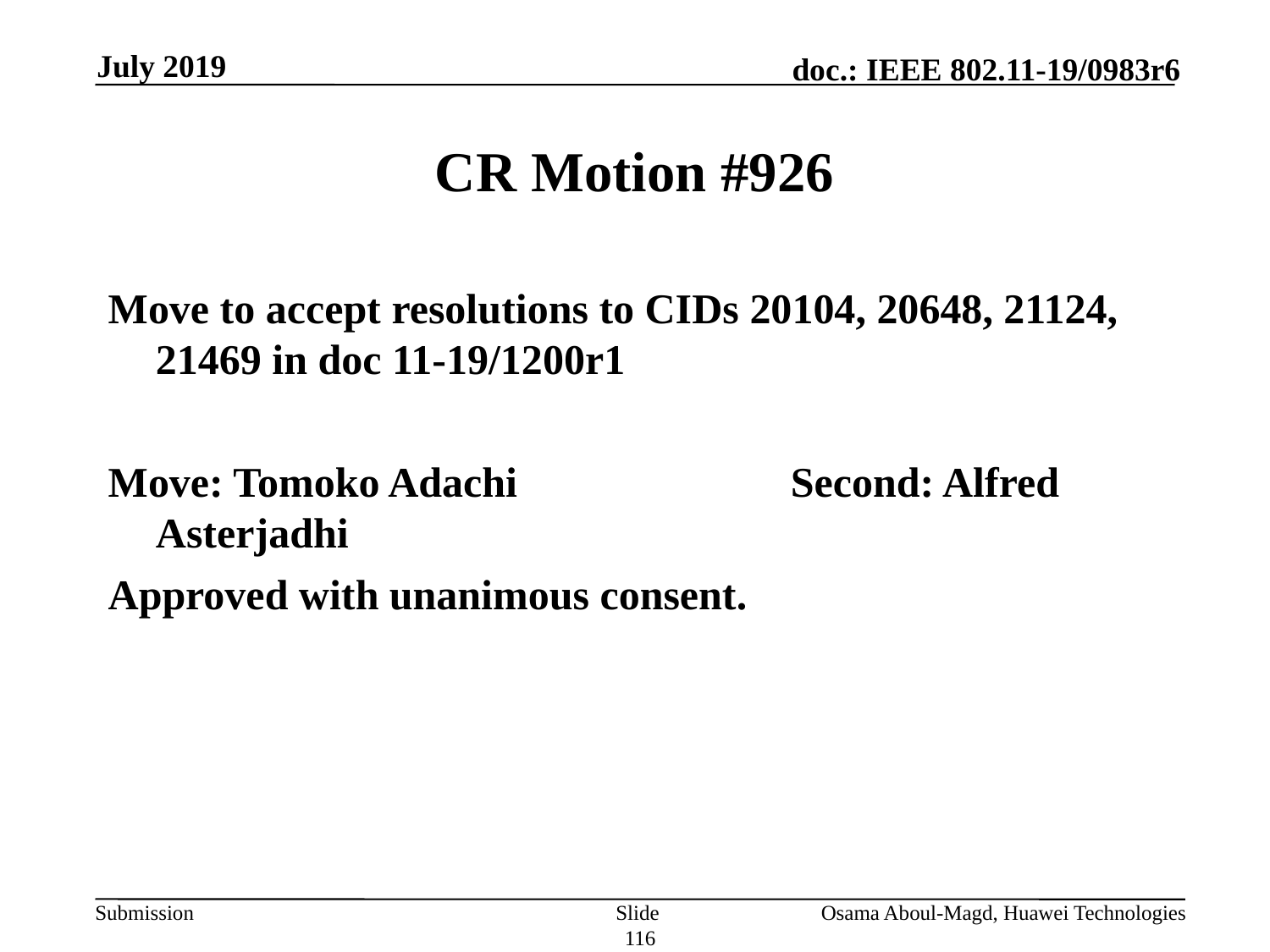

July 2019
# CR Motion #926
Move to accept resolutions to CIDs 20104, 20648, 21124, 21469 in doc 11-19/1200r1

Move: Tomoko Adachi			Second: Alfred Asterjadhi
Approved with unanimous consent.
Slide 116
Osama Aboul-Magd, Huawei Technologies